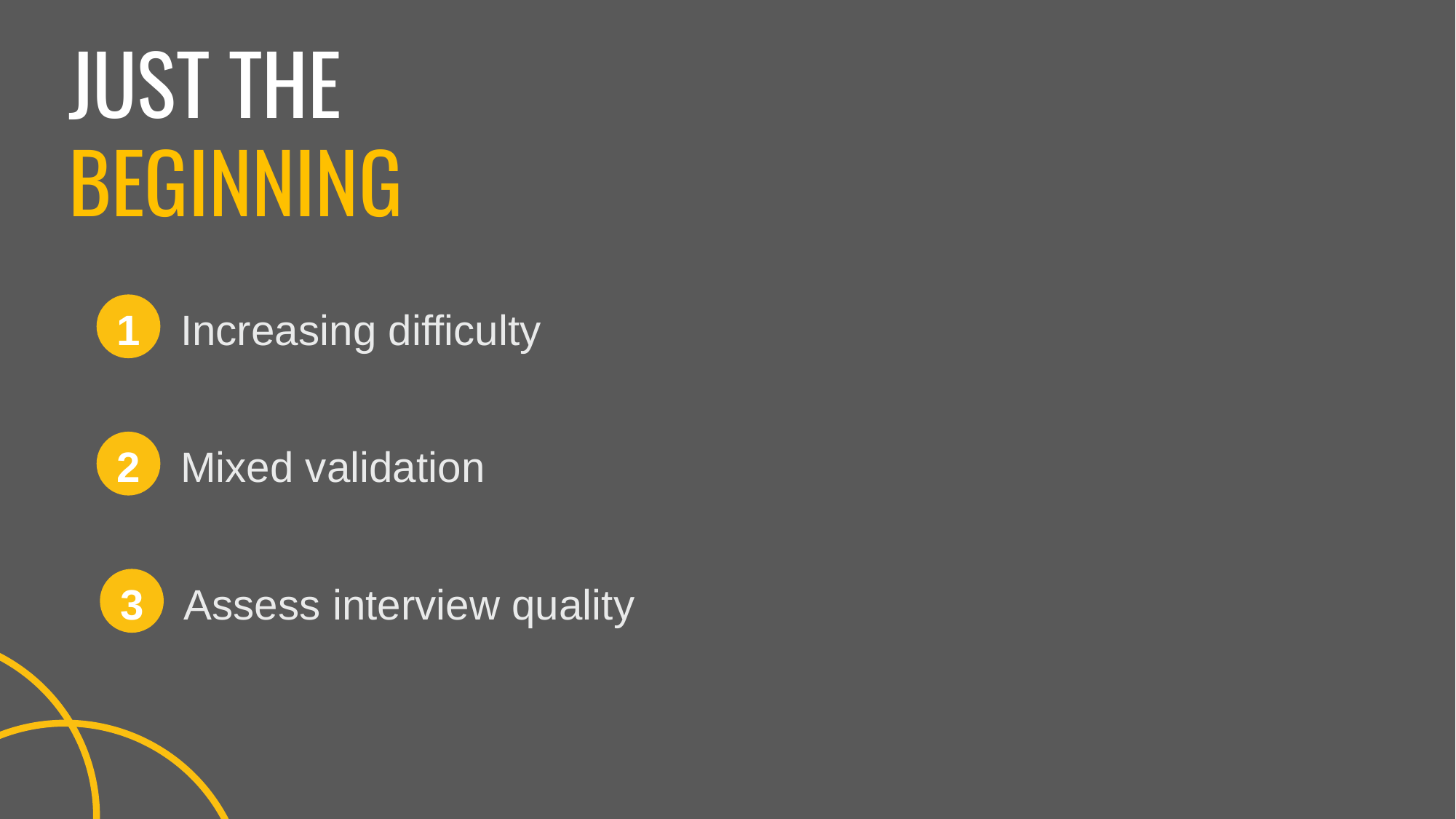

Just the
beginning

1
Increasing difficulty

2
Mixed validation

3
Assess interview quality